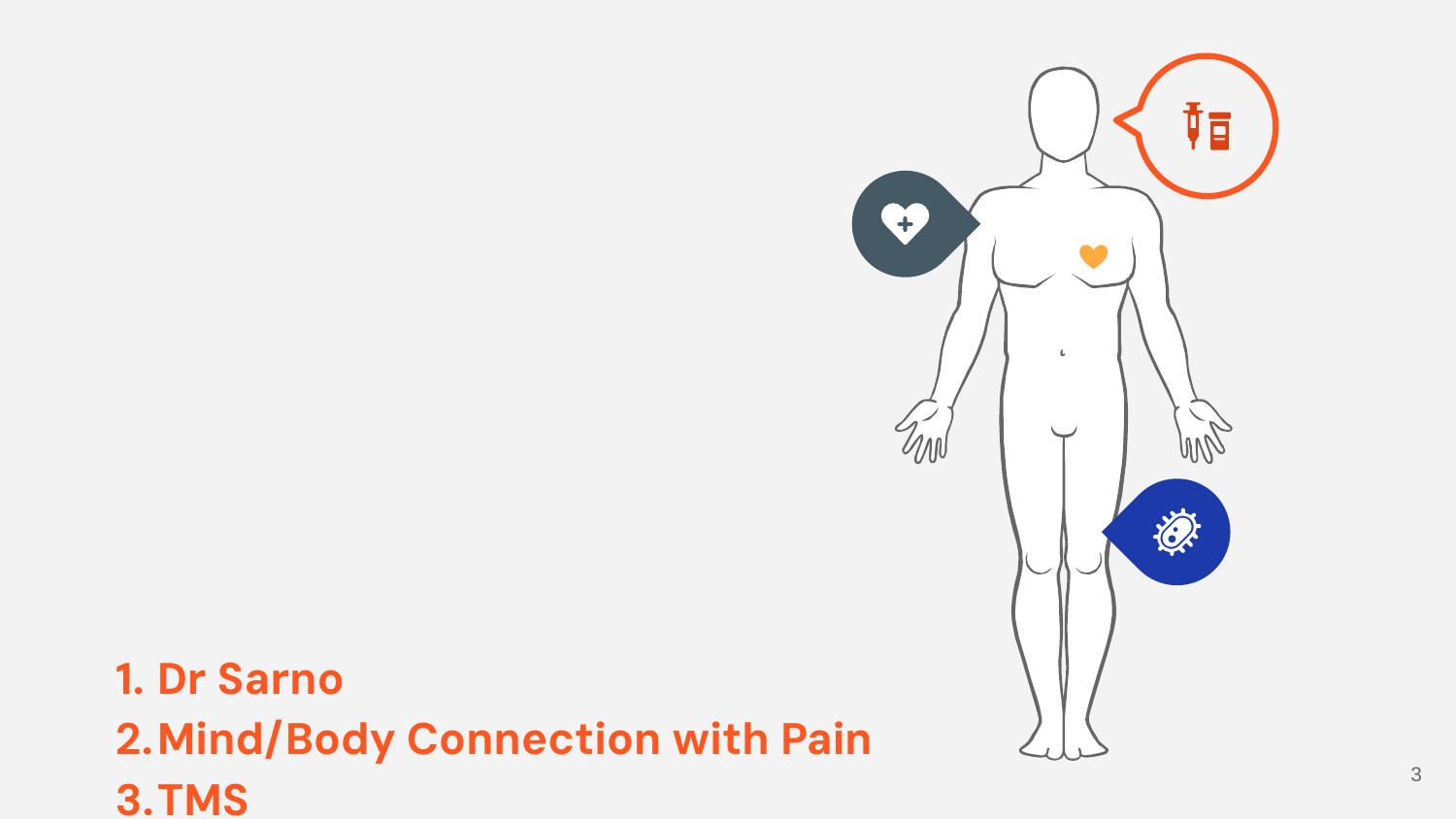

Dr Sarno
Mind/Body Connection with Pain
TMS

3